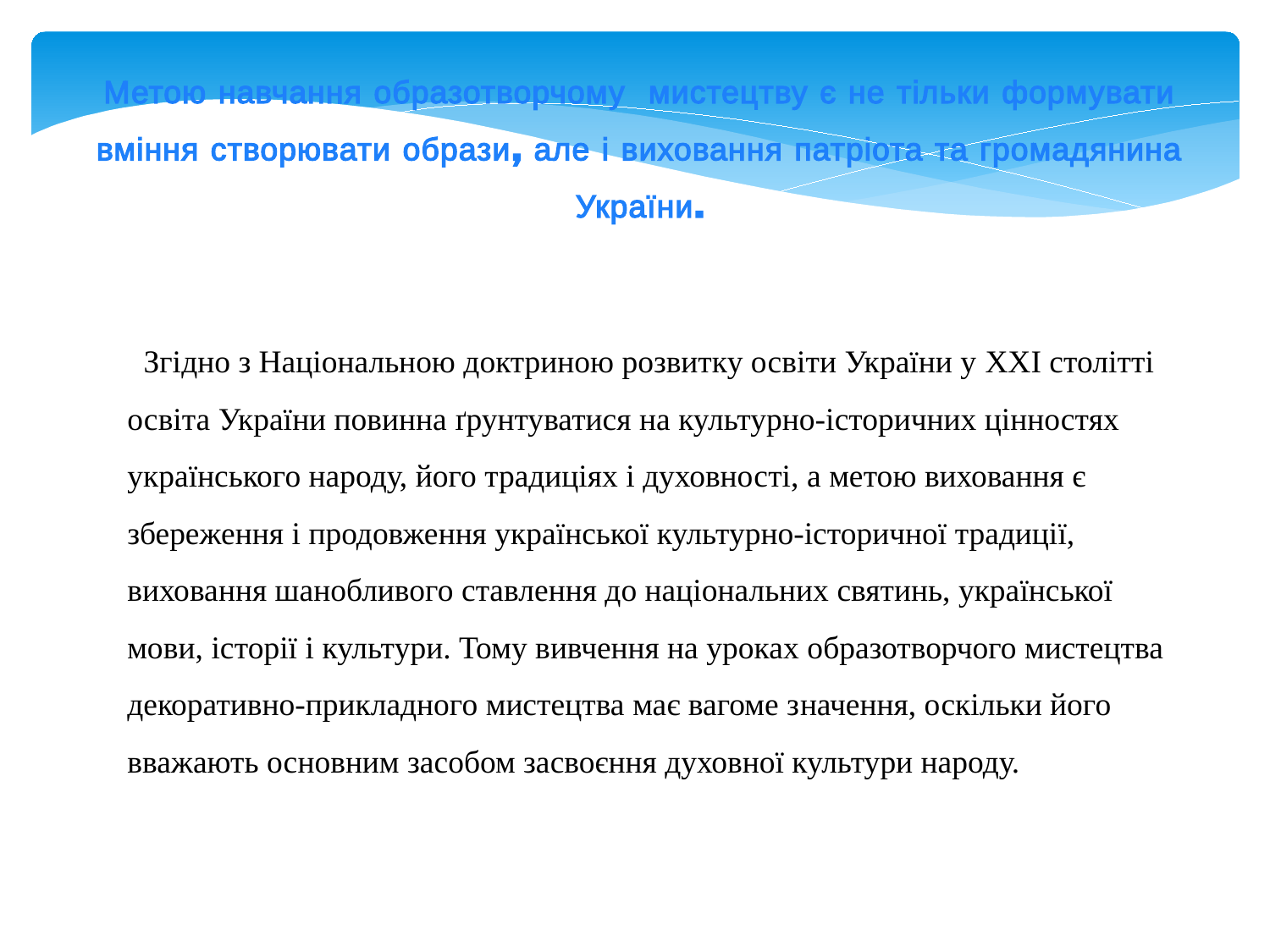

Метою навчання образотворчому  мистецтву є не тільки формувати вміння створювати образи, але і виховання патріота та громадянина України.
  Згідно з Національною доктриною розвитку освіти України у XXI столітті освіта України повинна ґрунтуватися на культурно-історичних цінностях українського народу, його традиціях і духовності, а метою виховання є збереження і продовження української культурно-історичної традиції, виховання шанобливого ставлення до національних святинь, української мови, історії і культури. Тому вивчення на уроках образотворчого мистецтва декоративно-прикладного мистецтва має вагоме значення, оскільки його вважають основним засобом засвоєння духовної культури народу.